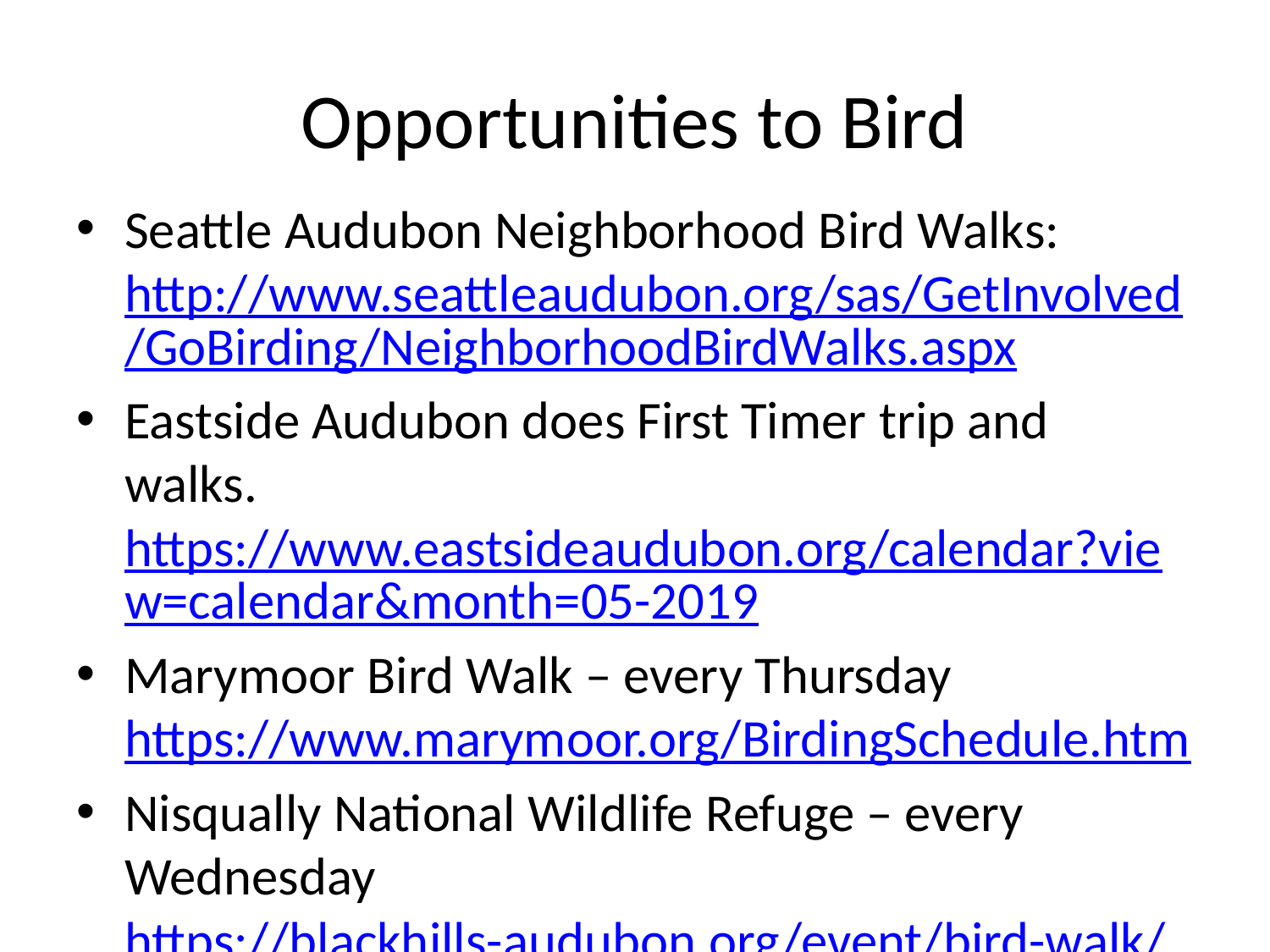

# Opportunities to Bird
Seattle Audubon Neighborhood Bird Walks:  http://www.seattleaudubon.org/sas/GetInvolved/GoBirding/NeighborhoodBirdWalks.aspx
Eastside Audubon does First Timer trip and walks.  https://www.eastsideaudubon.org/calendar?view=calendar&month=05-2019
Marymoor Bird Walk – every Thursday https://www.marymoor.org/BirdingSchedule.htm
Nisqually National Wildlife Refuge – every Wednesday https://blackhills-audubon.org/event/bird-walk/